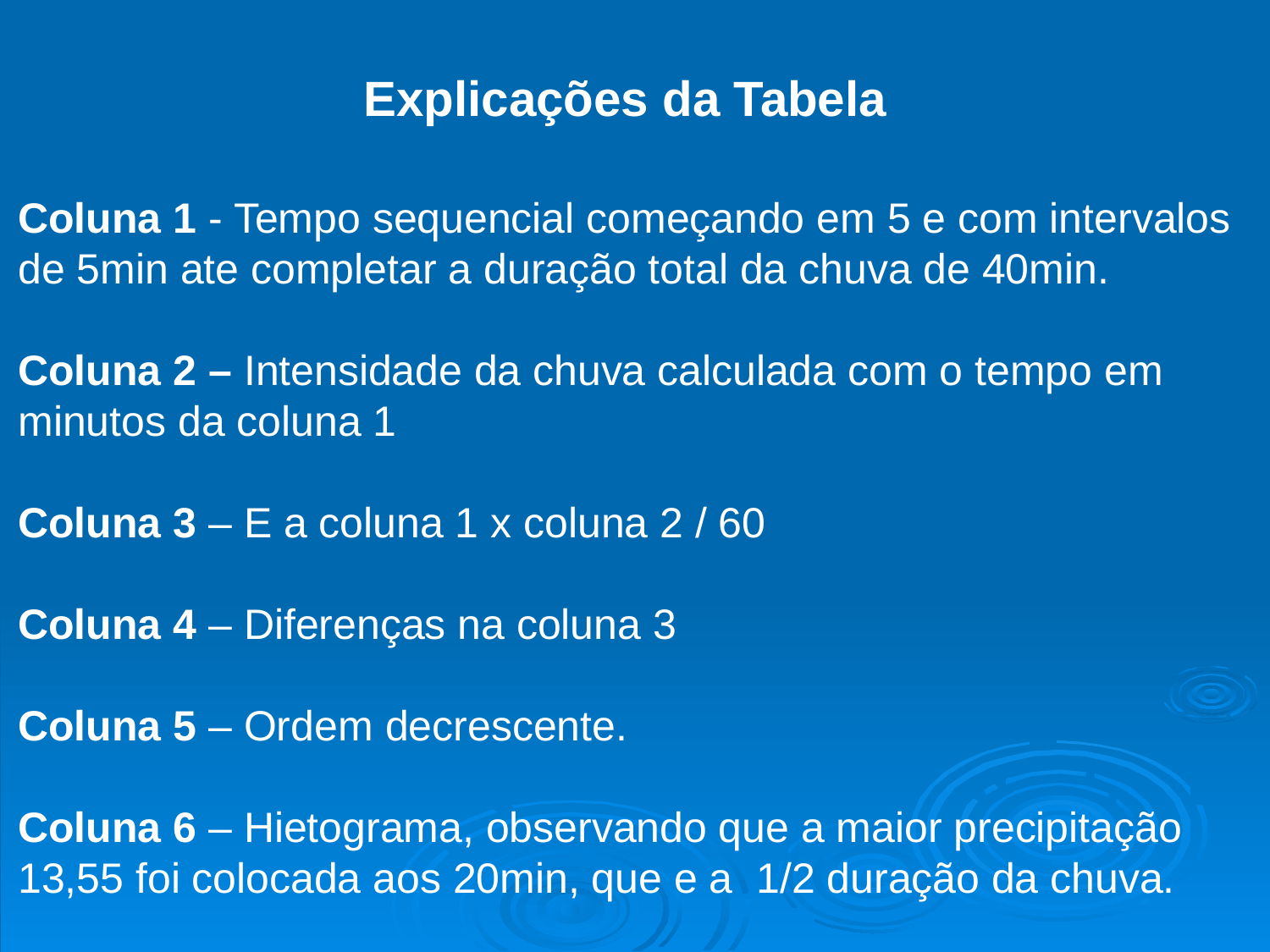

Explicações da Tabela

Coluna 1 - Tempo sequencial começando em 5 e com intervalos de 5min ate completar a duração total da chuva de 40min.

Coluna 2 – Intensidade da chuva calculada com o tempo em minutos da coluna 1

Coluna 3 – E a coluna 1 x coluna 2 / 60

Coluna 4 – Diferenças na coluna 3

Coluna 5 – Ordem decrescente.

Coluna 6 – Hietograma, observando que a maior precipitação 13,55 foi colocada aos 20min, que e a  1/2 duração da chuva.